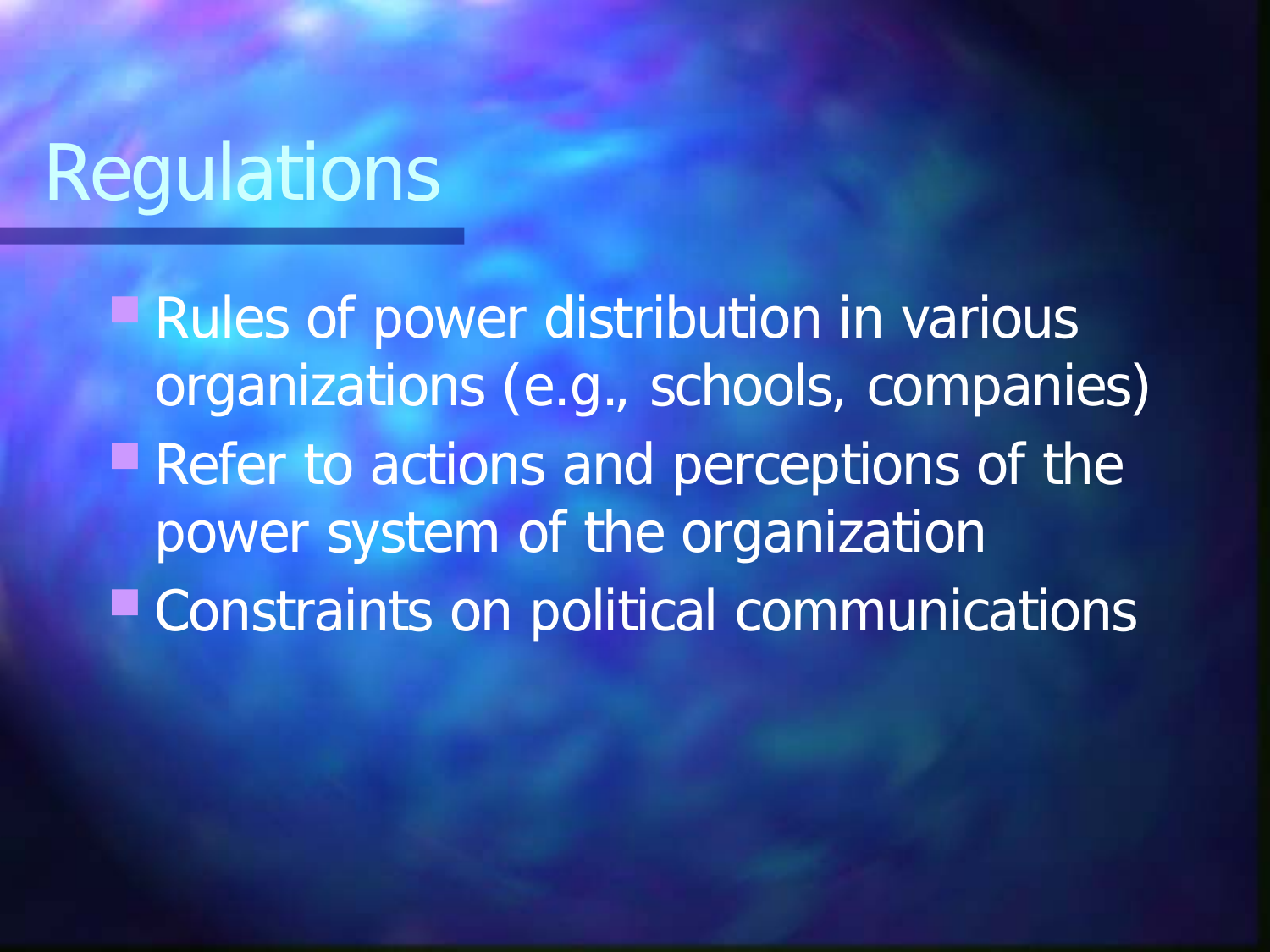

# Regulations
Rules of power distribution in various organizations (e.g., schools, companies)
Refer to actions and perceptions of the power system of the organization
Constraints on political communications